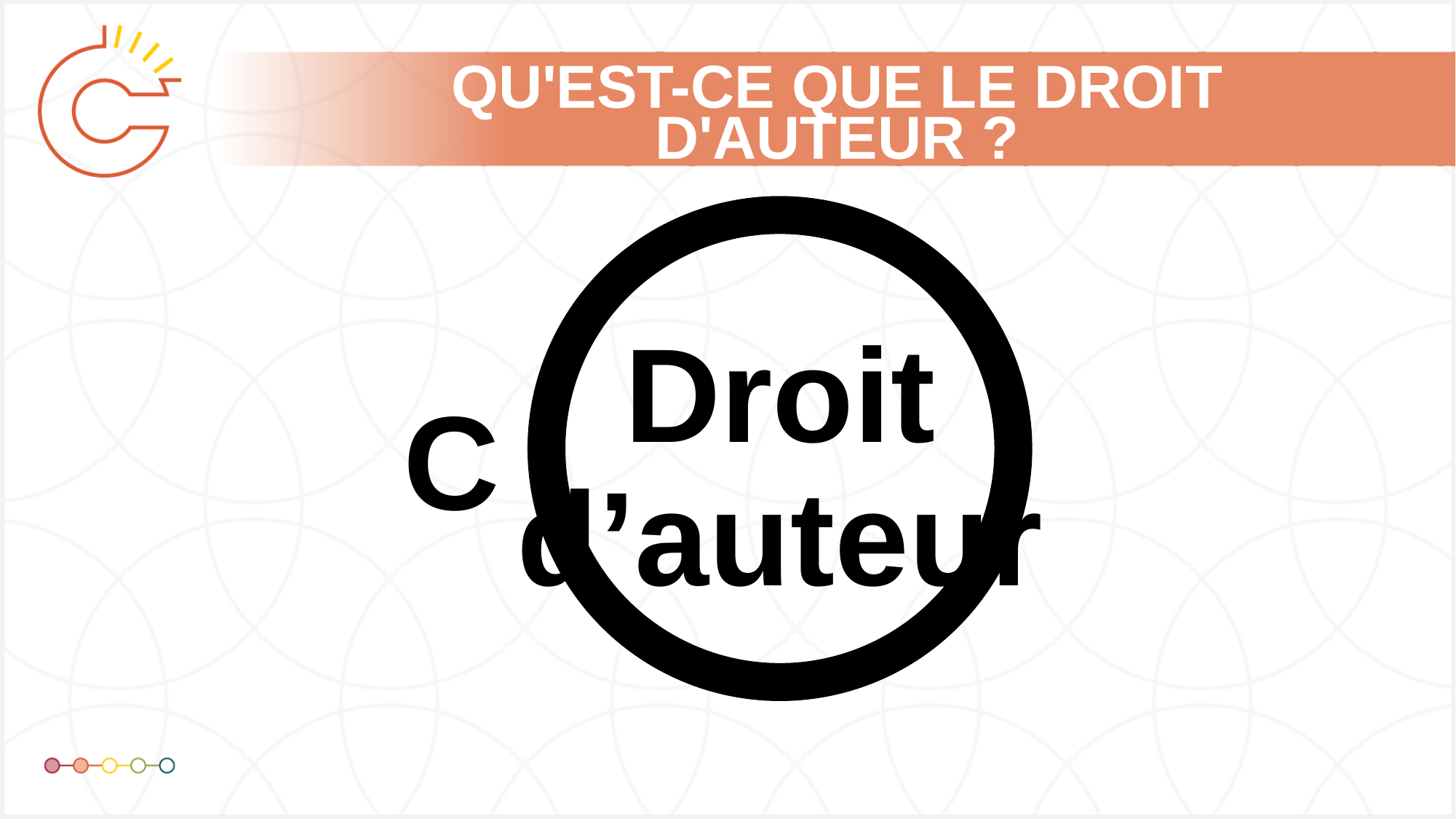

# QU'EST-CE QUE LE DROIT D'AUTEUR ?

Droit d’auteur
C